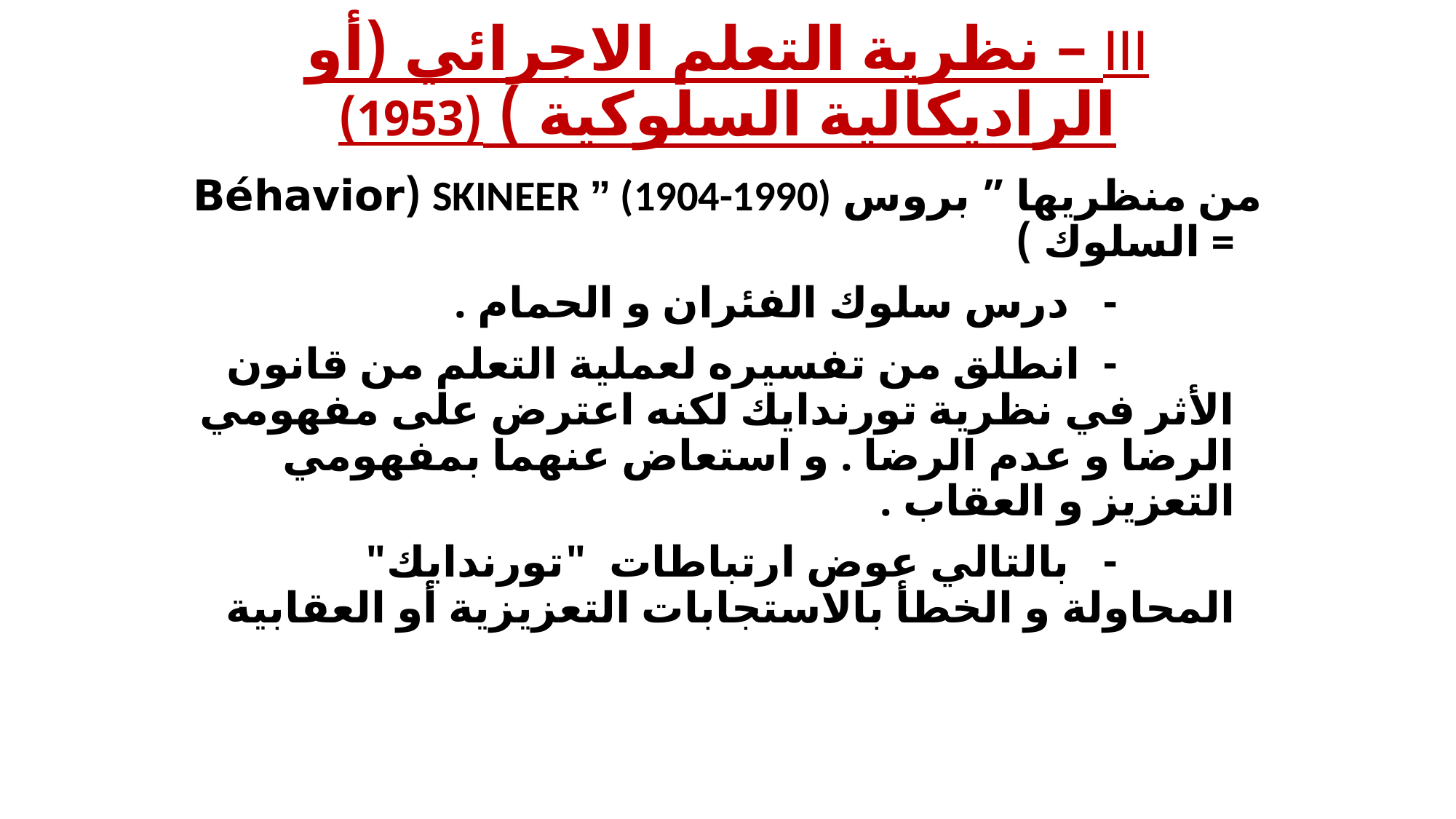

# III – نظرية التعلم الاجرائي (أو الراديكالية السلوكية ) (1953)
من منظريها ” بروس SKINEER ” (1904-1990) (Béhavior = السلوك )
             -   درس سلوك الفئران و الحمام .
             -  انطلق من تفسيره لعملية التعلم من قانون الأثر في نظرية تورندايك لكنه اعترض على مفهومي الرضا و عدم الرضا . و استعاض عنهما بمفهومي التعزيز و العقاب .
             -   بالتالي عوض ارتباطات  "تورندايك"  المحاولة و الخطأ بالاستجابات التعزيزية أو العقابية